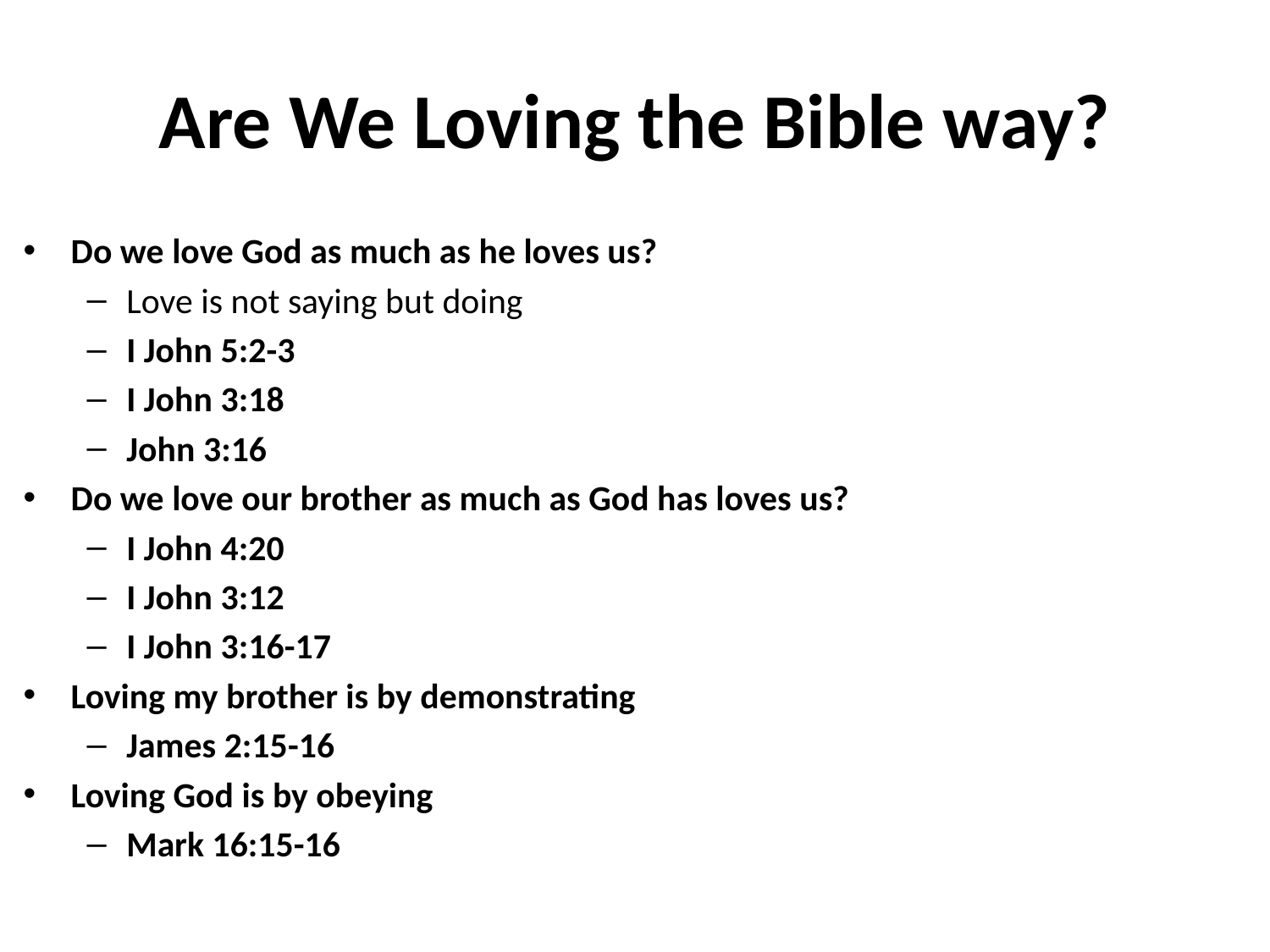

# Are We Loving the Bible way?
Do we love God as much as he loves us?
Love is not saying but doing
I John 5:2-3
I John 3:18
John 3:16
Do we love our brother as much as God has loves us?
I John 4:20
I John 3:12
I John 3:16-17
Loving my brother is by demonstrating
James 2:15-16
Loving God is by obeying
Mark 16:15-16